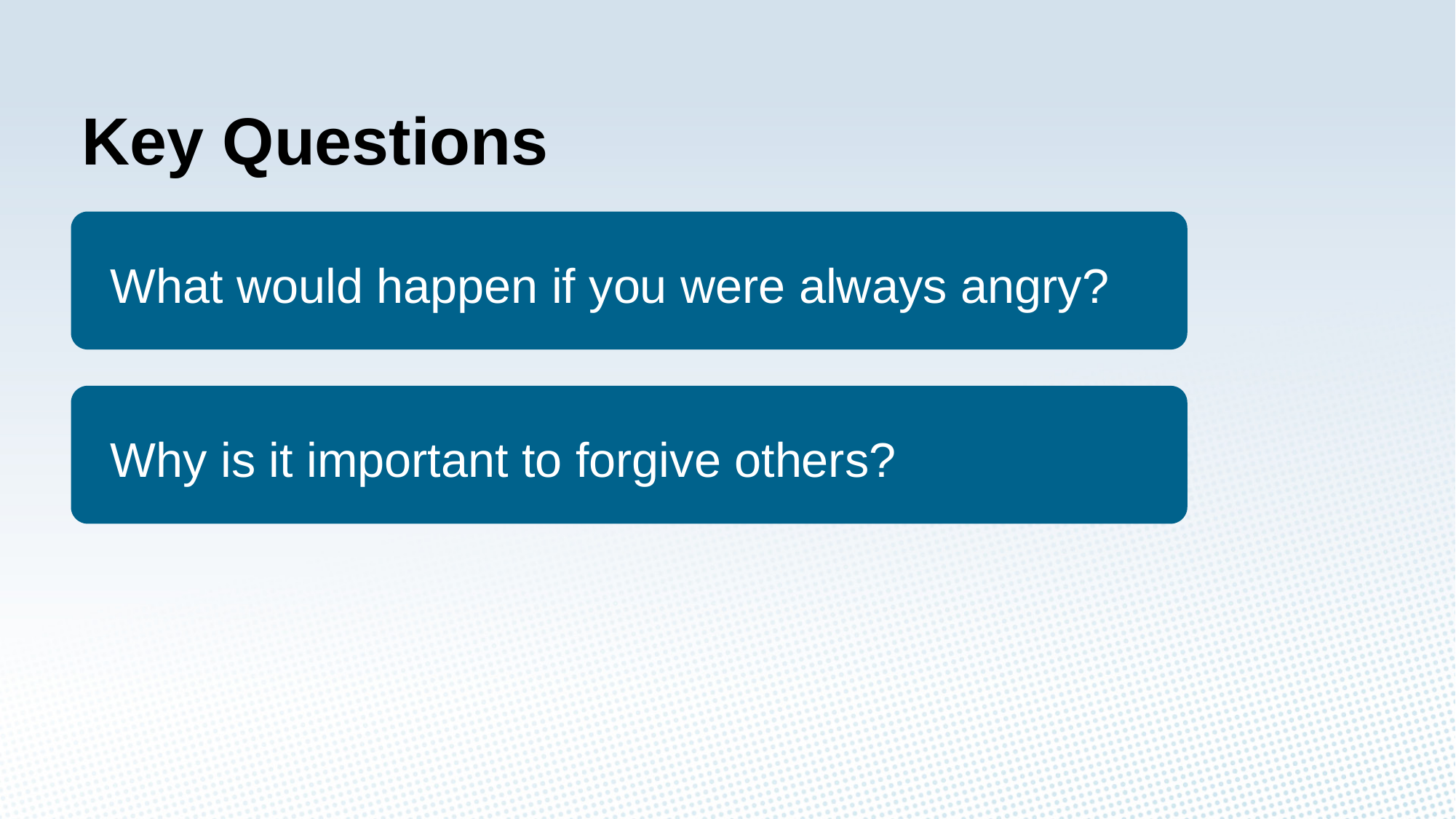

Key Questions
What would happen if you were always angry?
Why is it important to forgive others?